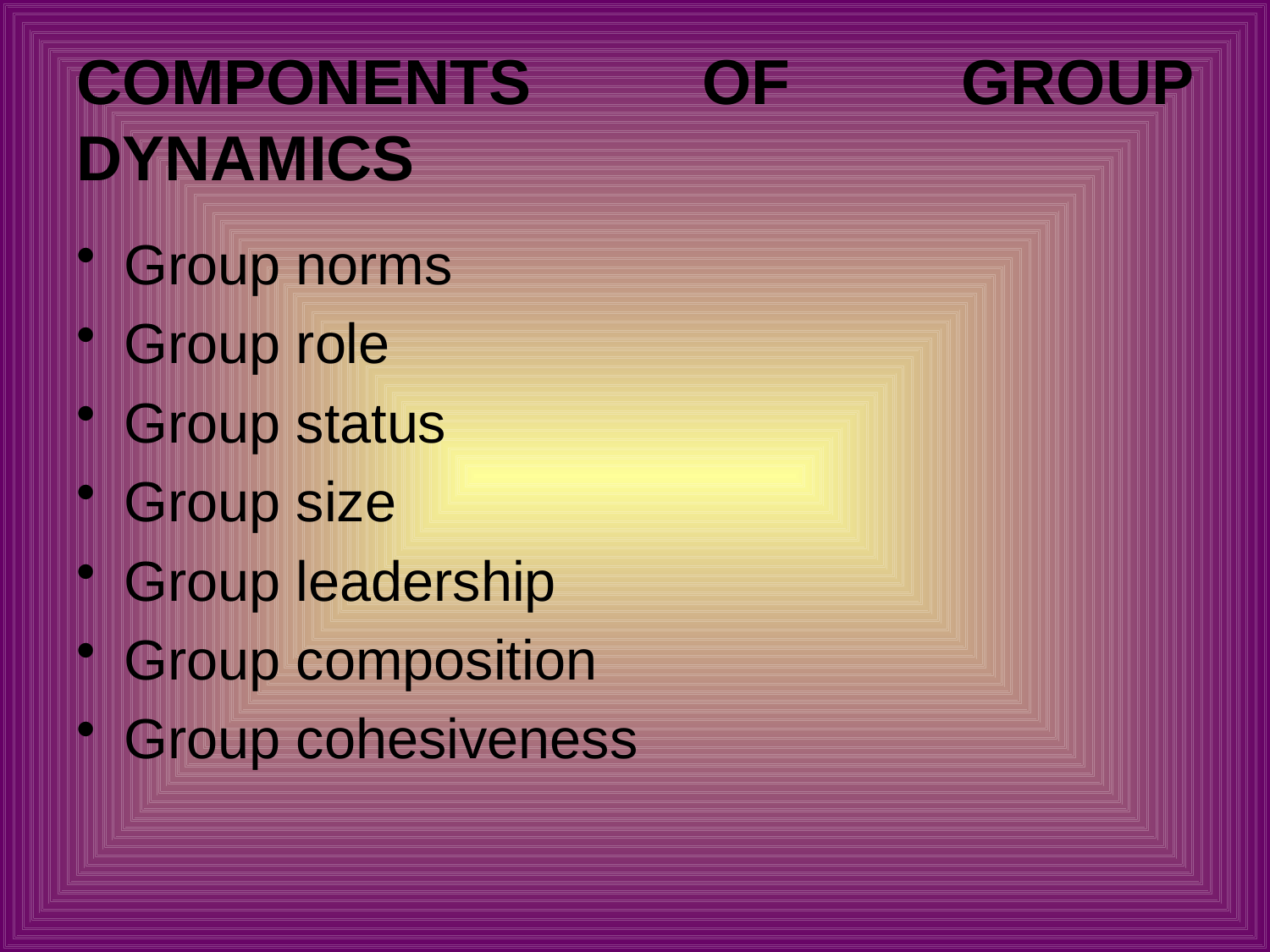

# COMPONENTS OF GROUP DYNAMICS
Group norms
Group role
Group status
Group size
Group leadership
Group composition
Group cohesiveness